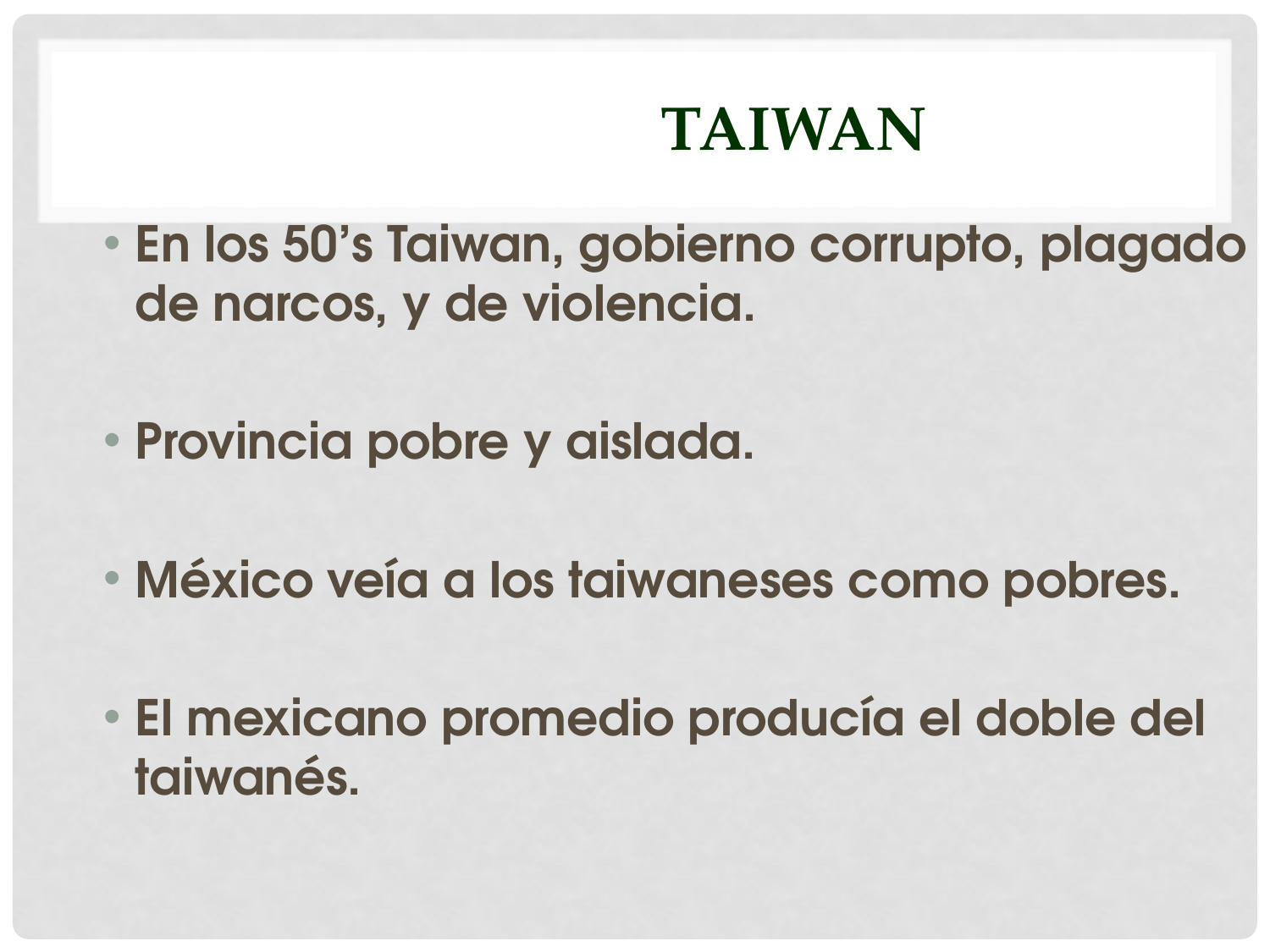

# TAIWAN
En los 50’s Taiwan, gobierno corrupto, plagado de narcos, y de violencia.

Provincia pobre y aislada.

México veía a los taiwaneses como pobres.

El mexicano promedio producía el doble del taiwanés.